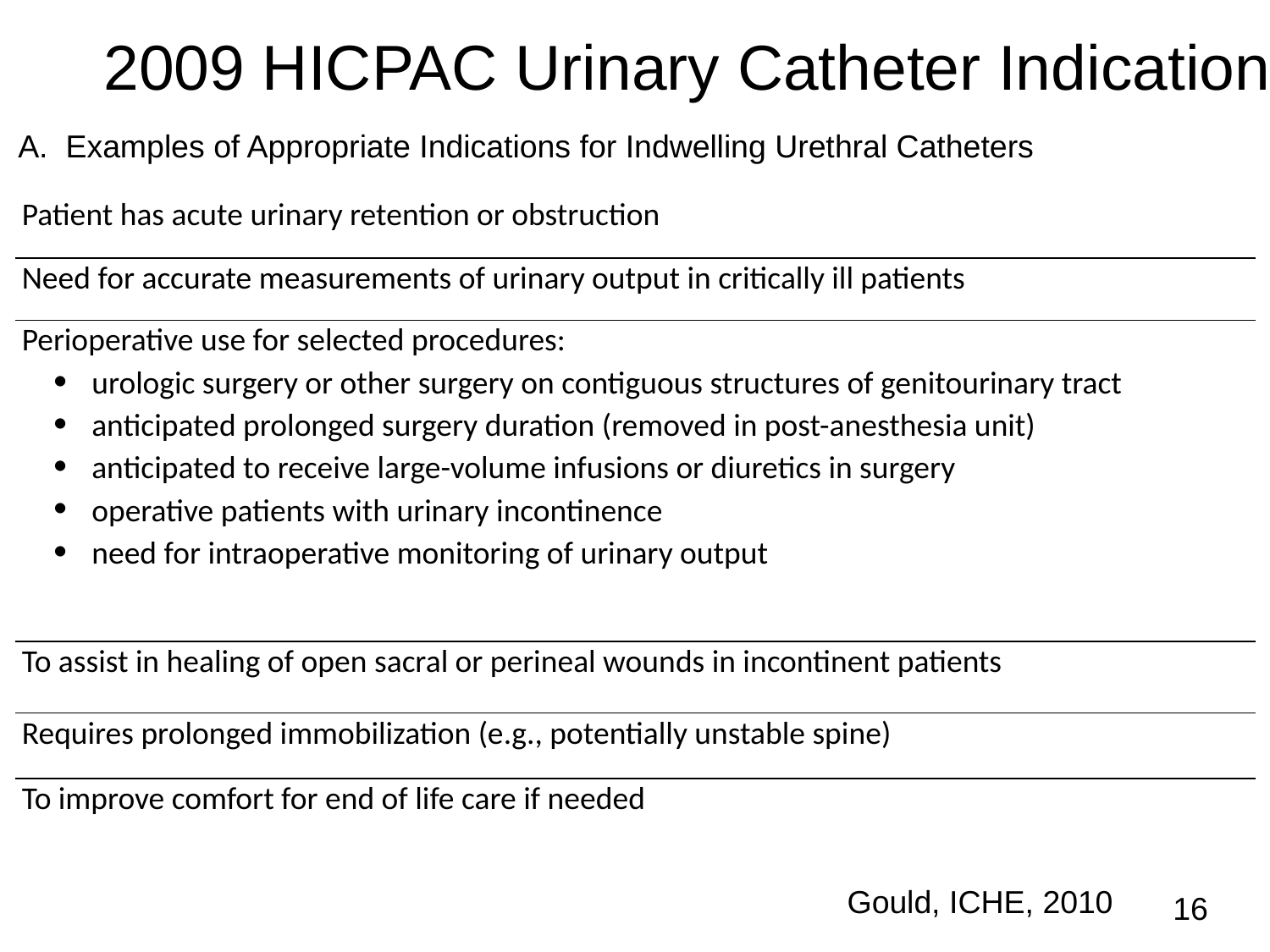

# 2009 HICPAC Urinary Catheter Indications
A.  Examples of Appropriate Indications for Indwelling Urethral Catheters
| Patient has acute urinary retention or obstruction |
| --- |
| Need for accurate measurements of urinary output in critically ill patients |
| Perioperative use for selected procedures: urologic surgery or other surgery on contiguous structures of genitourinary tract anticipated prolonged surgery duration (removed in post-anesthesia unit) anticipated to receive large-volume infusions or diuretics in surgery operative patients with urinary incontinence need for intraoperative monitoring of urinary output |
| To assist in healing of open sacral or perineal wounds in incontinent patients |
| Requires prolonged immobilization (e.g., potentially unstable spine) |
| To improve comfort for end of life care if needed |
16
Gould, ICHE, 2010